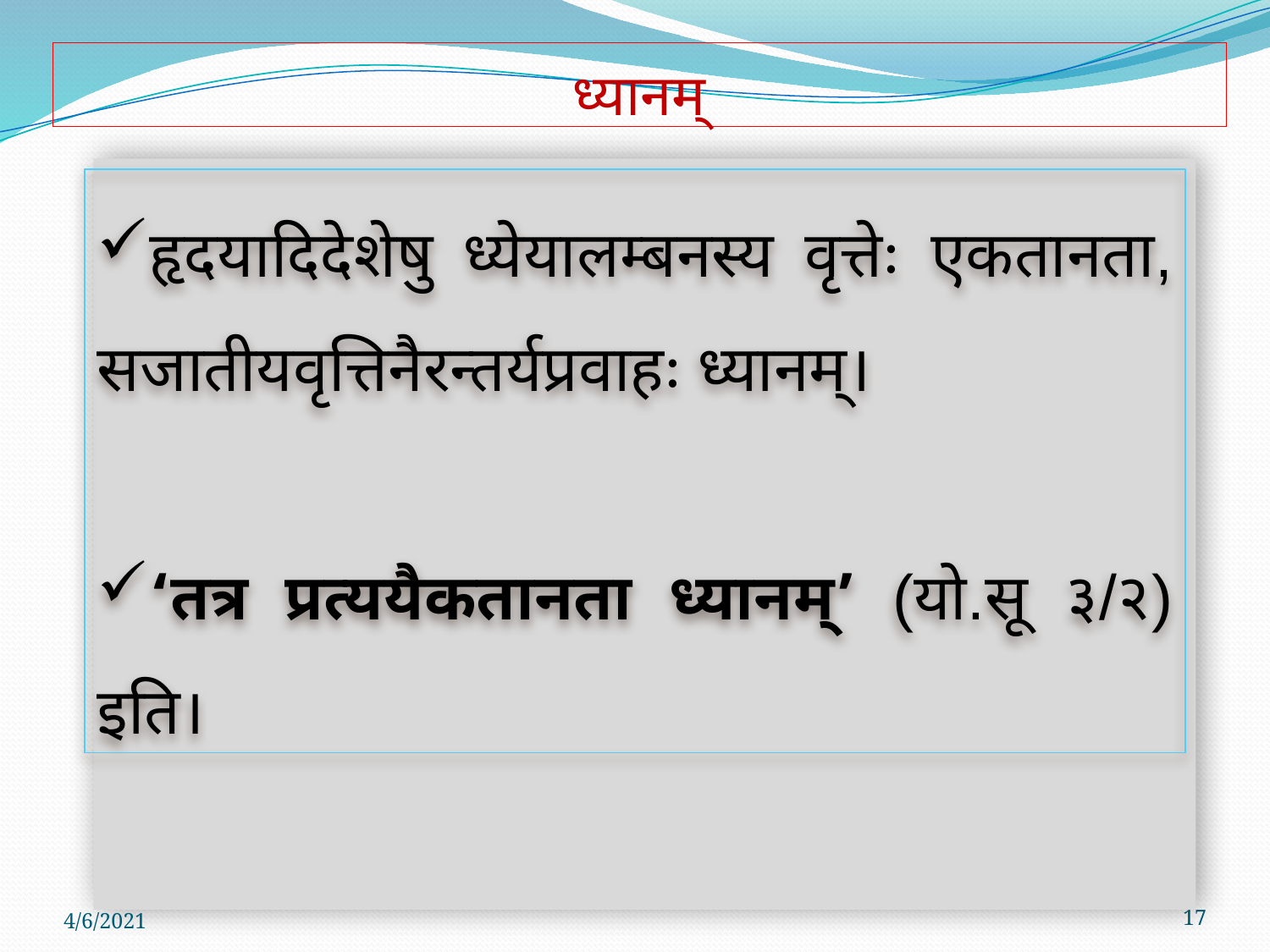

# ध्यानम्

हृदयादिदेशेषु ध्येयालम्बनस्य वृत्तेः एकतानता, सजातीयवृत्तिनैरन्तर्यप्रवाहः ध्यानम्।

‘तत्र प्रत्ययैकतानता ध्यानम्’ (यो.सू ३/२) इति।
4/6/2021
17